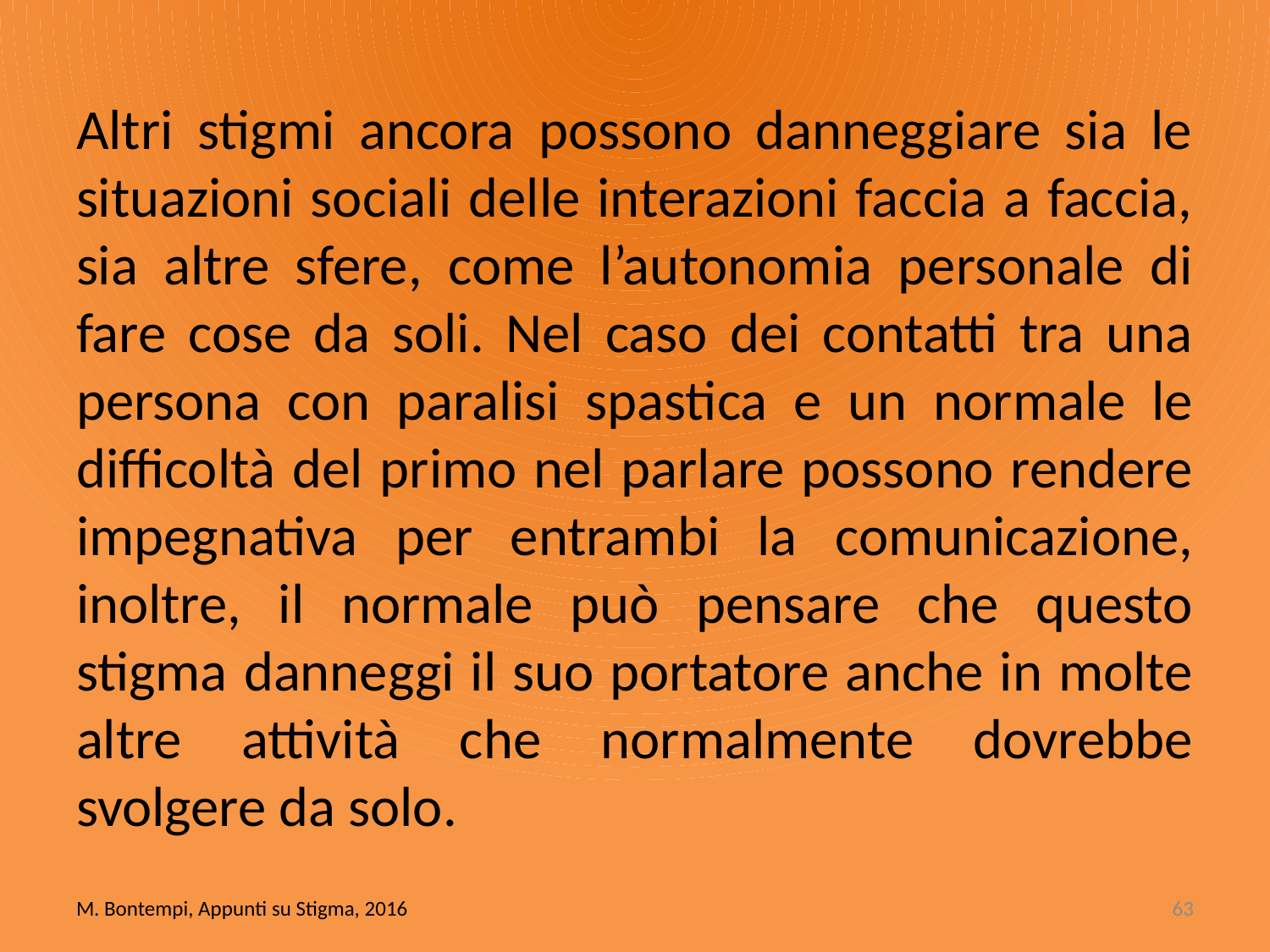

Altri stigmi ancora possono danneggiare sia le situazioni sociali delle interazioni faccia a faccia, sia altre sfere, come l’autonomia personale di fare cose da soli. Nel caso dei contatti tra una persona con paralisi spastica e un normale le difficoltà del primo nel parlare possono rendere impegnativa per entrambi la comunicazione, inoltre, il normale può pensare che questo stigma danneggi il suo portatore anche in molte altre attività che normalmente dovrebbe svolgere da solo.

M. Bontempi, Appunti su Stigma, 2016
63